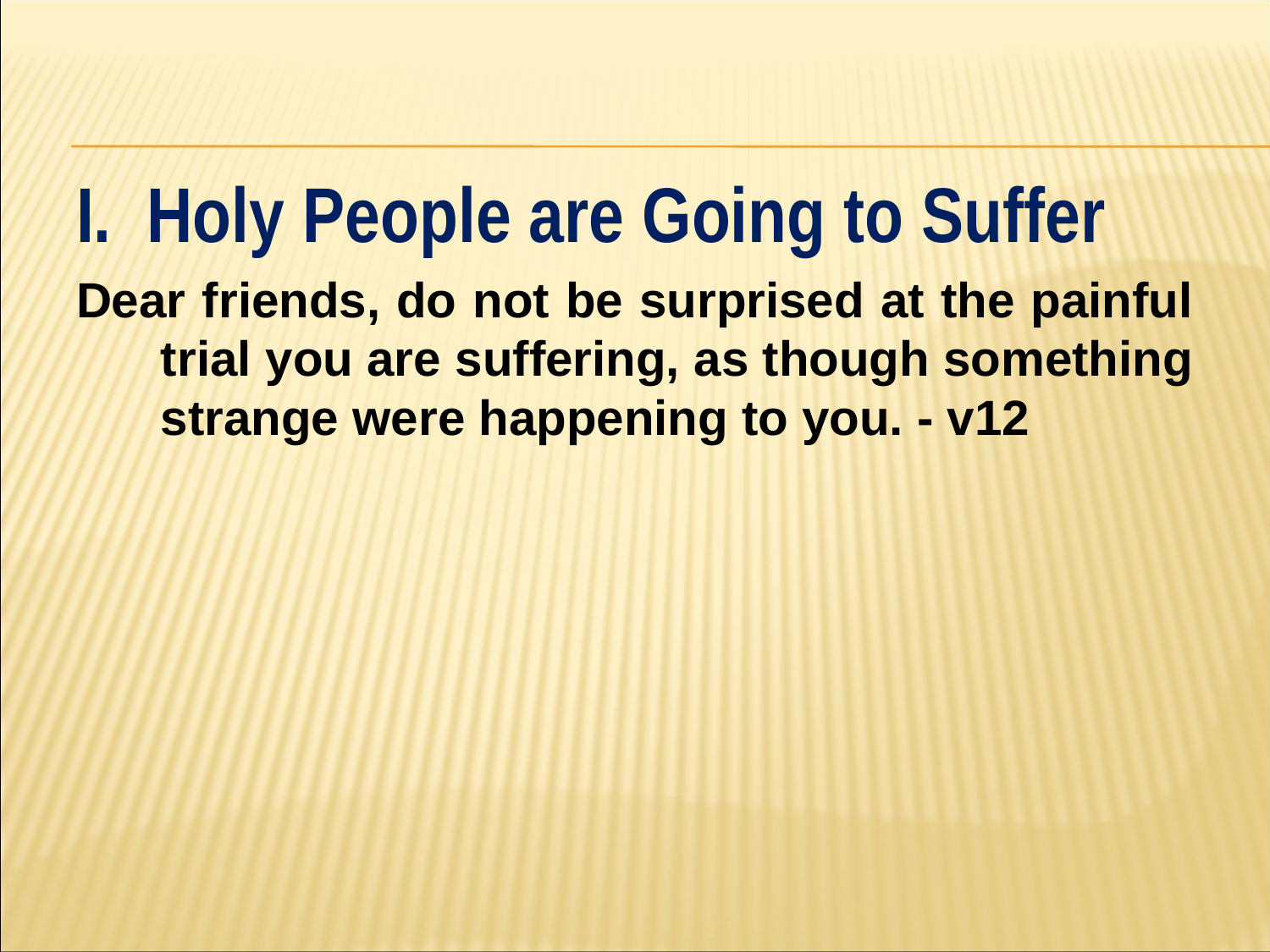

#
I.  Holy People are Going to Suffer
Dear friends, do not be surprised at the painful trial you are suffering, as though something strange were happening to you. - v12